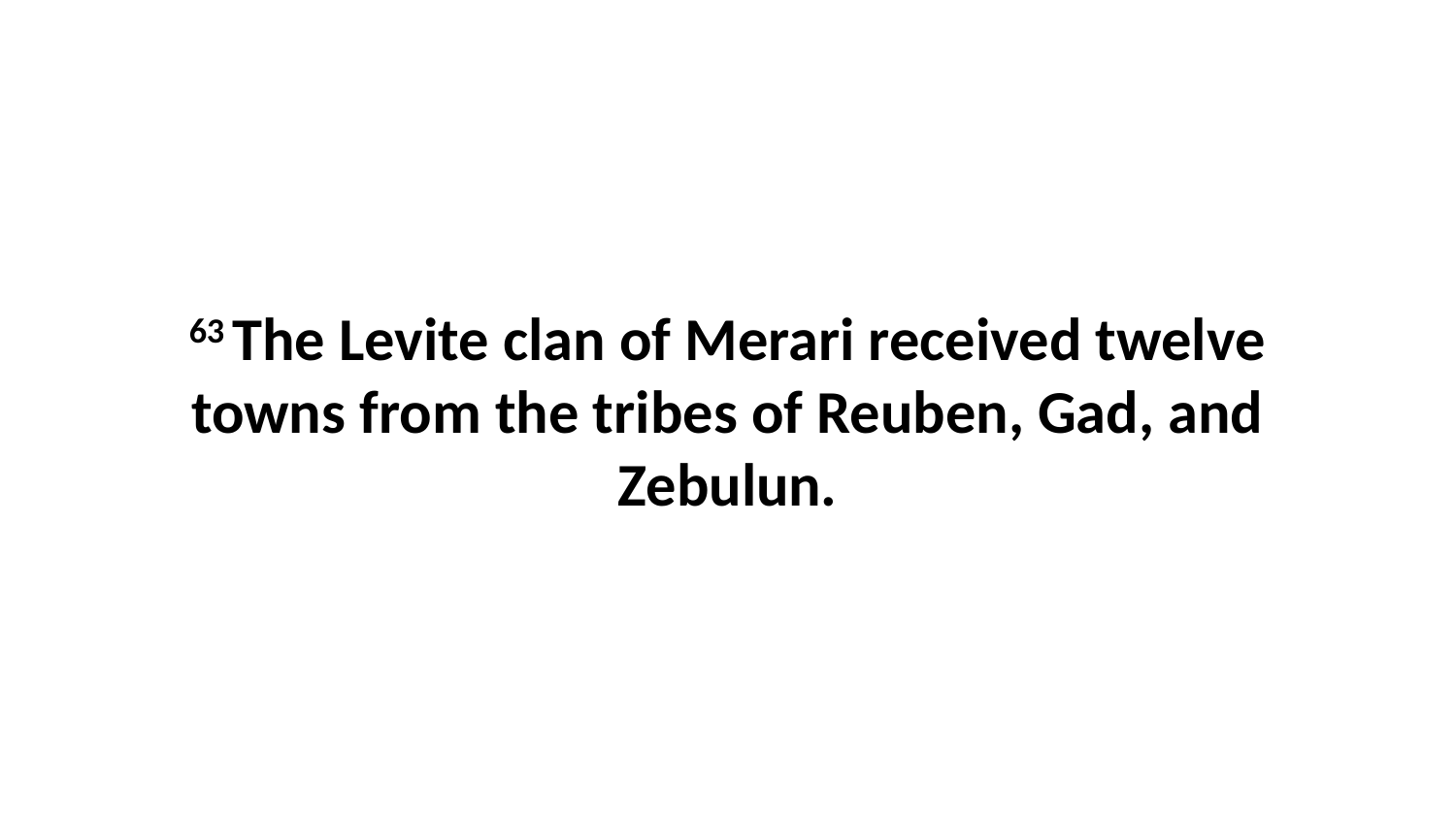

63 The Levite clan of Merari received twelve towns from the tribes of Reuben, Gad, and Zebulun.